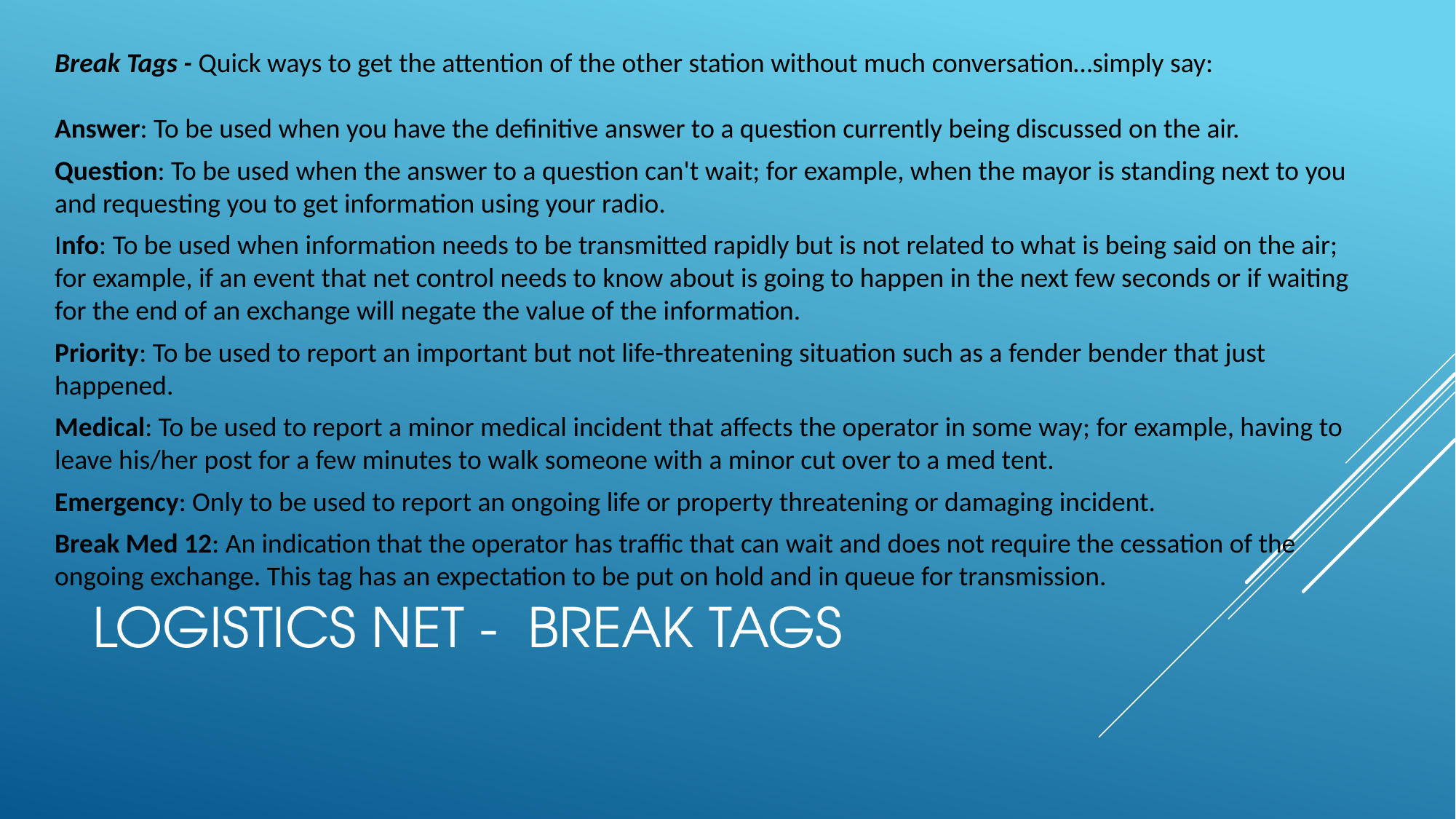

Break Tags - Quick ways to get the attention of the other station without much conversation…simply say:

Answer: To be used when you have the definitive answer to a question currently being discussed on the air.
Question: To be used when the answer to a question can't wait; for example, when the mayor is standing next to you and requesting you to get information using your radio.
Info: To be used when information needs to be transmitted rapidly but is not related to what is being said on the air; for example, if an event that net control needs to know about is going to happen in the next few seconds or if waiting for the end of an exchange will negate the value of the information.
Priority: To be used to report an important but not life-threatening situation such as a fender bender that just happened.
Medical: To be used to report a minor medical incident that affects the operator in some way; for example, having to leave his/her post for a few minutes to walk someone with a minor cut over to a med tent.
Emergency: Only to be used to report an ongoing life or property threatening or damaging incident.
Break Med 12: An indication that the operator has traffic that can wait and does not require the cessation of the ongoing exchange. This tag has an expectation to be put on hold and in queue for transmission.
# Logistics Net -  break tags